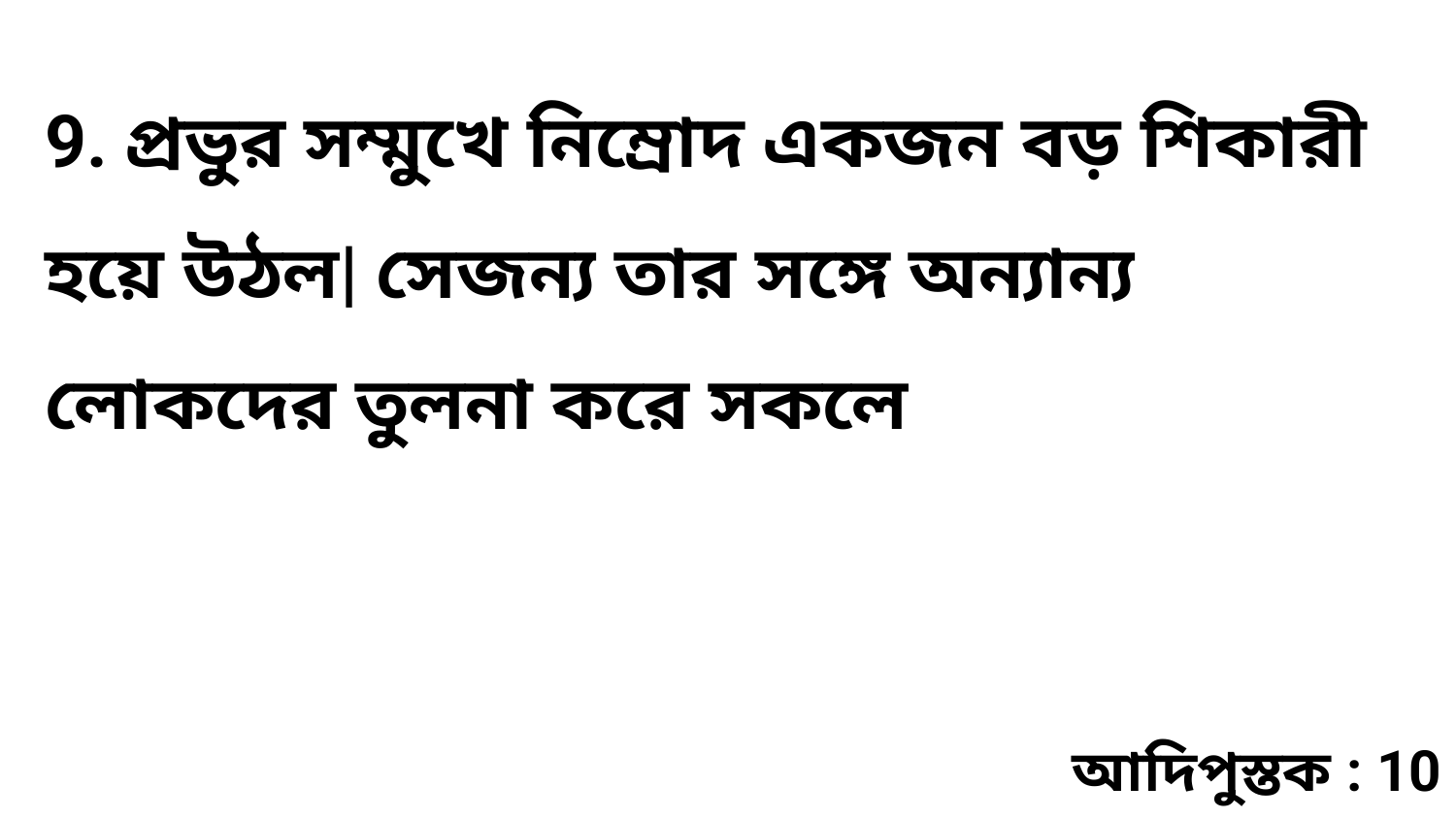

9. প্রভুর সম্মুখে নিম্রোদ একজন বড় শিকারী হয়ে উঠল| সেজন্য তার সঙ্গে অন্যান্য লোকদের তুলনা করে সকলে
আদিপুস্তক : 10